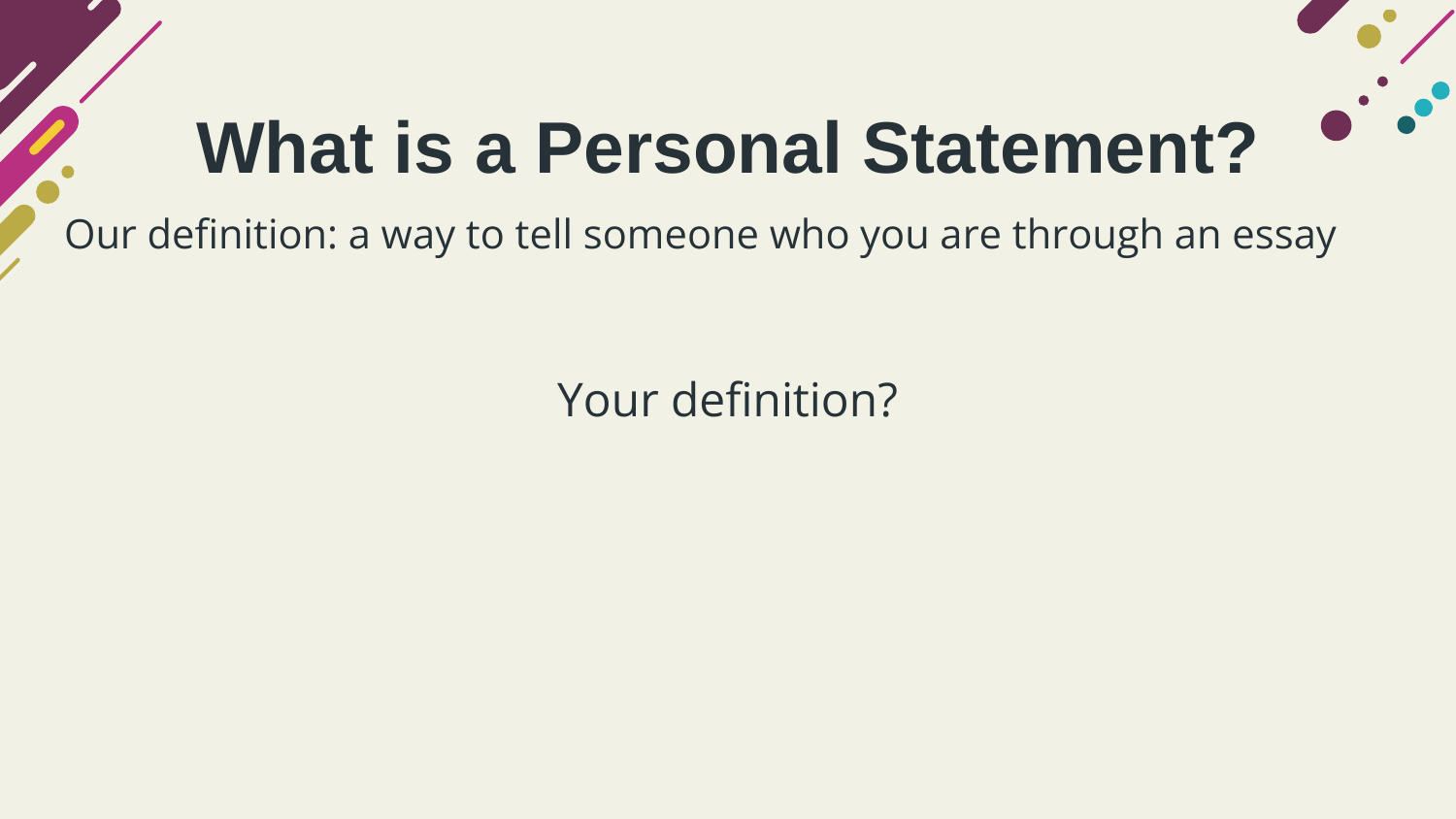

# What is a Personal Statement?
Our definition: a way to tell someone who you are through an essay

Your definition?